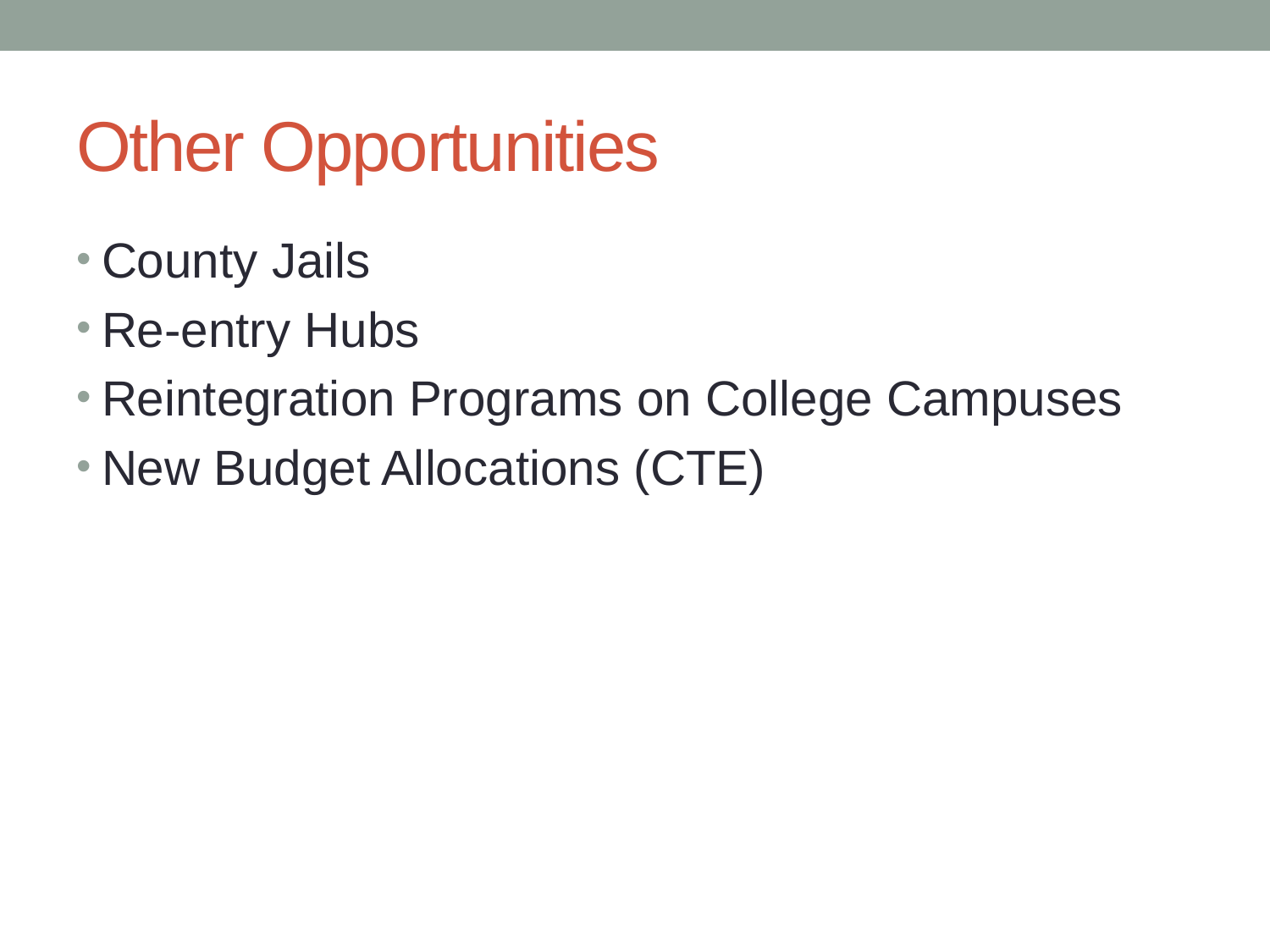

# Other Opportunities
County Jails
Re-entry Hubs
Reintegration Programs on College Campuses
New Budget Allocations (CTE)